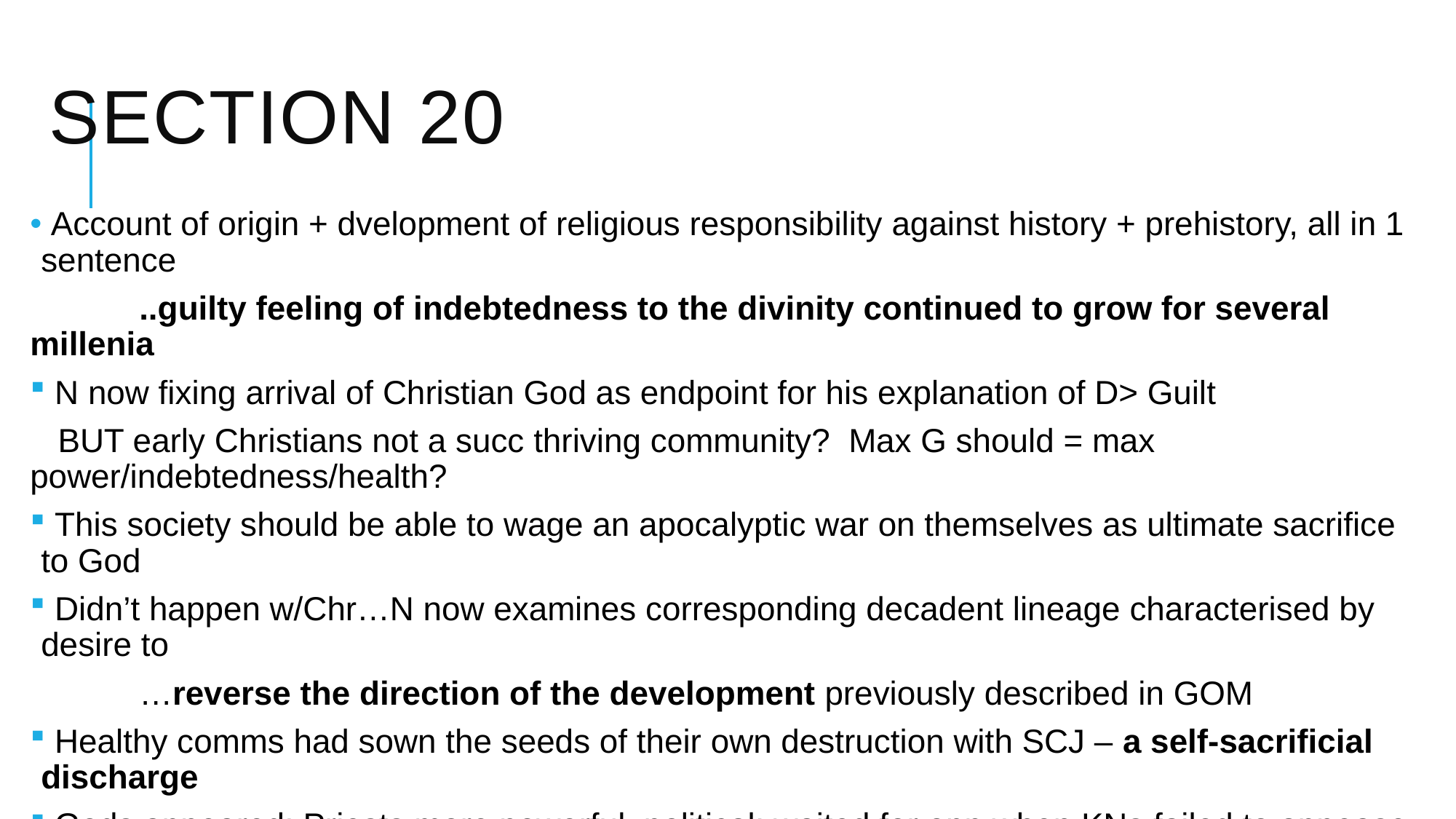

# Section 20
 Account of origin + dvelopment of religious responsibility against history + prehistory, all in 1 sentence
	..guilty feeling of indebtedness to the divinity continued to grow for several millenia
 N now fixing arrival of Christian God as endpoint for his explanation of D> Guilt
   BUT early Christians not a succ thriving community?  Max G should = max power/indebtedness/health?
 This society should be able to wage an apocalyptic war on themselves as ultimate sacrifice to God
 Didn’t happen w/Chr…N now examines corresponding decadent lineage characterised by desire to
	…reverse the direction of the development previously described in GOM
 Healthy comms had sown the seeds of their own destruction with SCJ – a self-sacrificial discharge
 Gods appeared; Priests more powerful, political; waited for opp when KNs failed to appease Gods